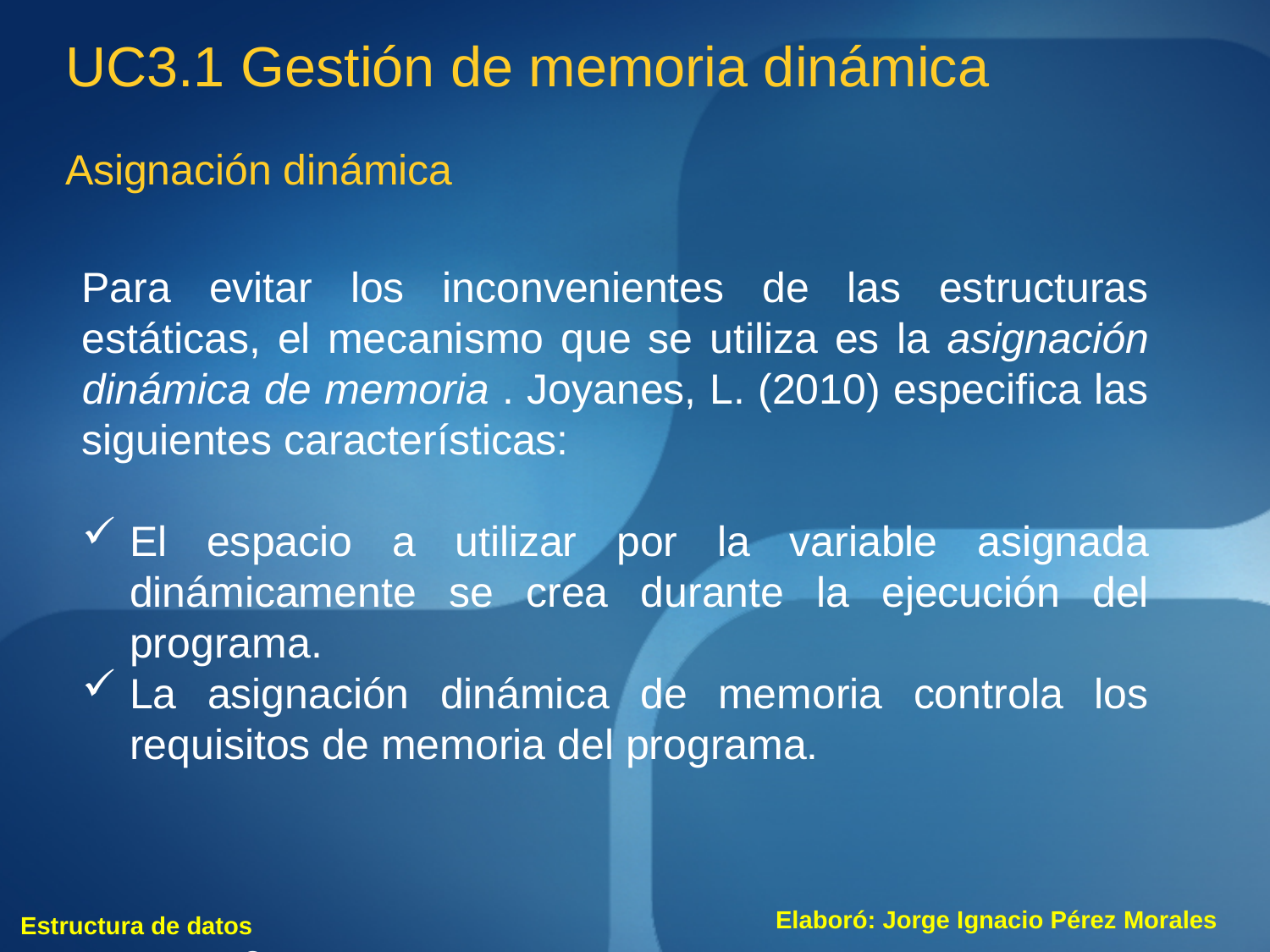

UC3.1 Gestión de memoria dinámica
Asignación dinámica
Para evitar los inconvenientes de las estructuras estáticas, el mecanismo que se utiliza es la asignación dinámica de memoria . Joyanes, L. (2010) especifica las siguientes características:

El espacio a utilizar por la variable asignada dinámicamente se crea durante la ejecución del programa.
La asignación dinámica de memoria controla los requisitos de memoria del programa.